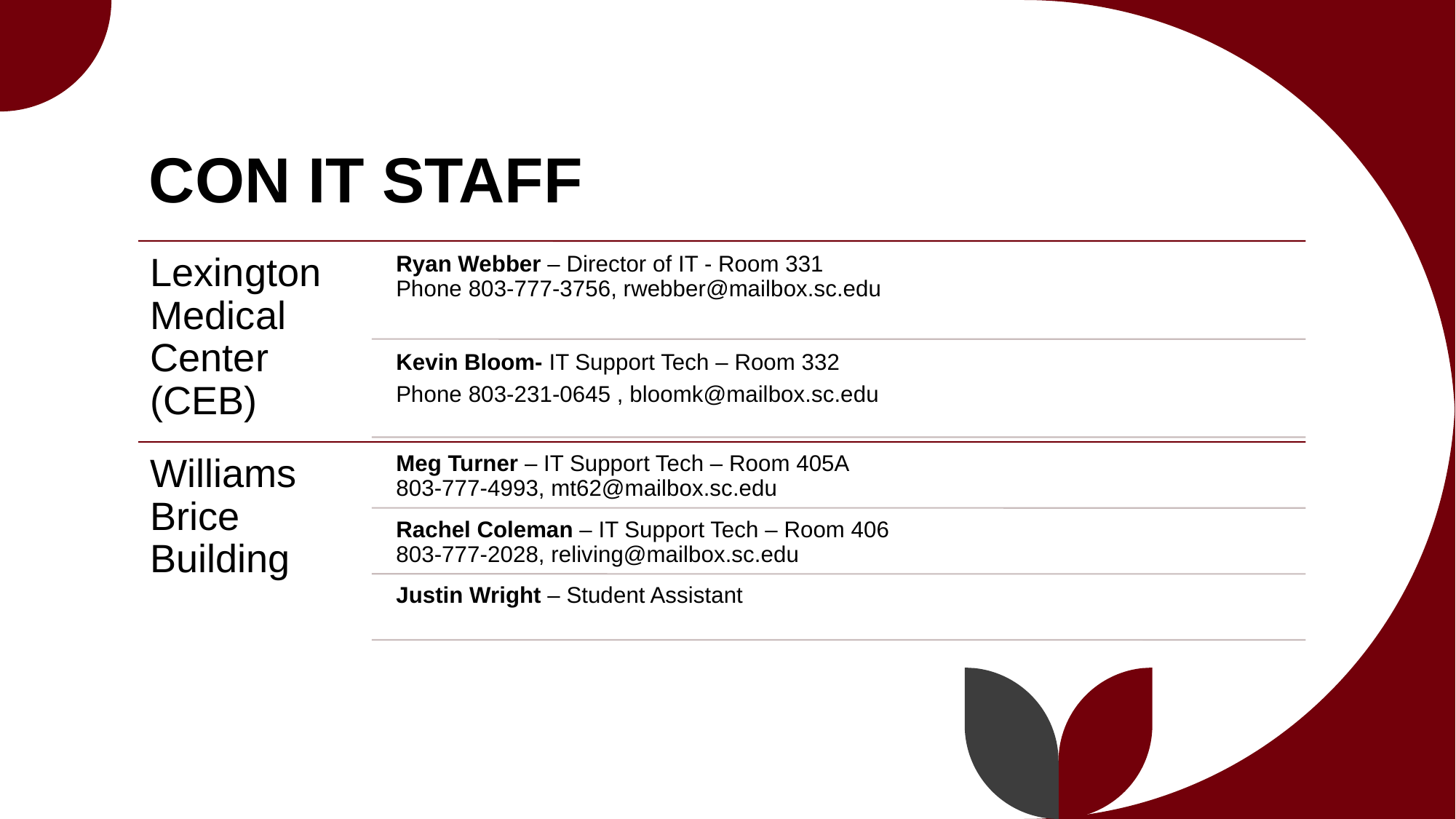

# CON IT STAFF
Lexington Medical Center (CEB)
Ryan Webber – Director of IT - Room 331
Phone 803-777-3756, rwebber@mailbox.sc.edu
Kevin Bloom- IT Support Tech – Room 332
Phone 803-231-0645 , bloomk@mailbox.sc.edu
Williams Brice Building
Meg Turner – IT Support Tech – Room 405A
803-777-4993, mt62@mailbox.sc.edu
Rachel Coleman – IT Support Tech – Room 406
803-777-2028, reliving@mailbox.sc.edu
Justin Wright – Student Assistant